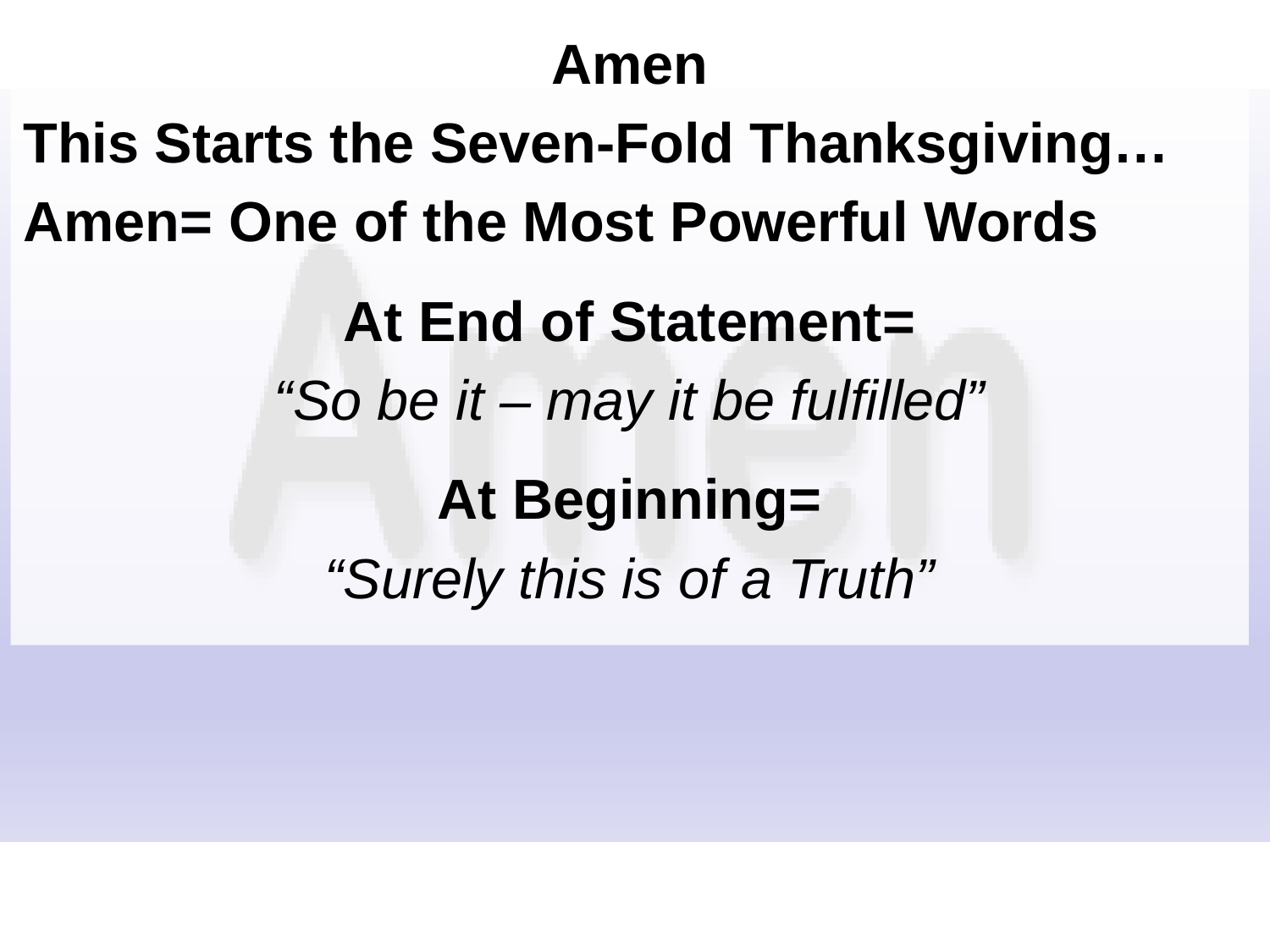

Amen
This Starts the Seven-Fold Thanksgiving…
Amen= One of the Most Powerful Words
At End of Statement=
“So be it – may it be fulfilled”
At Beginning=
“Surely this is of a Truth”